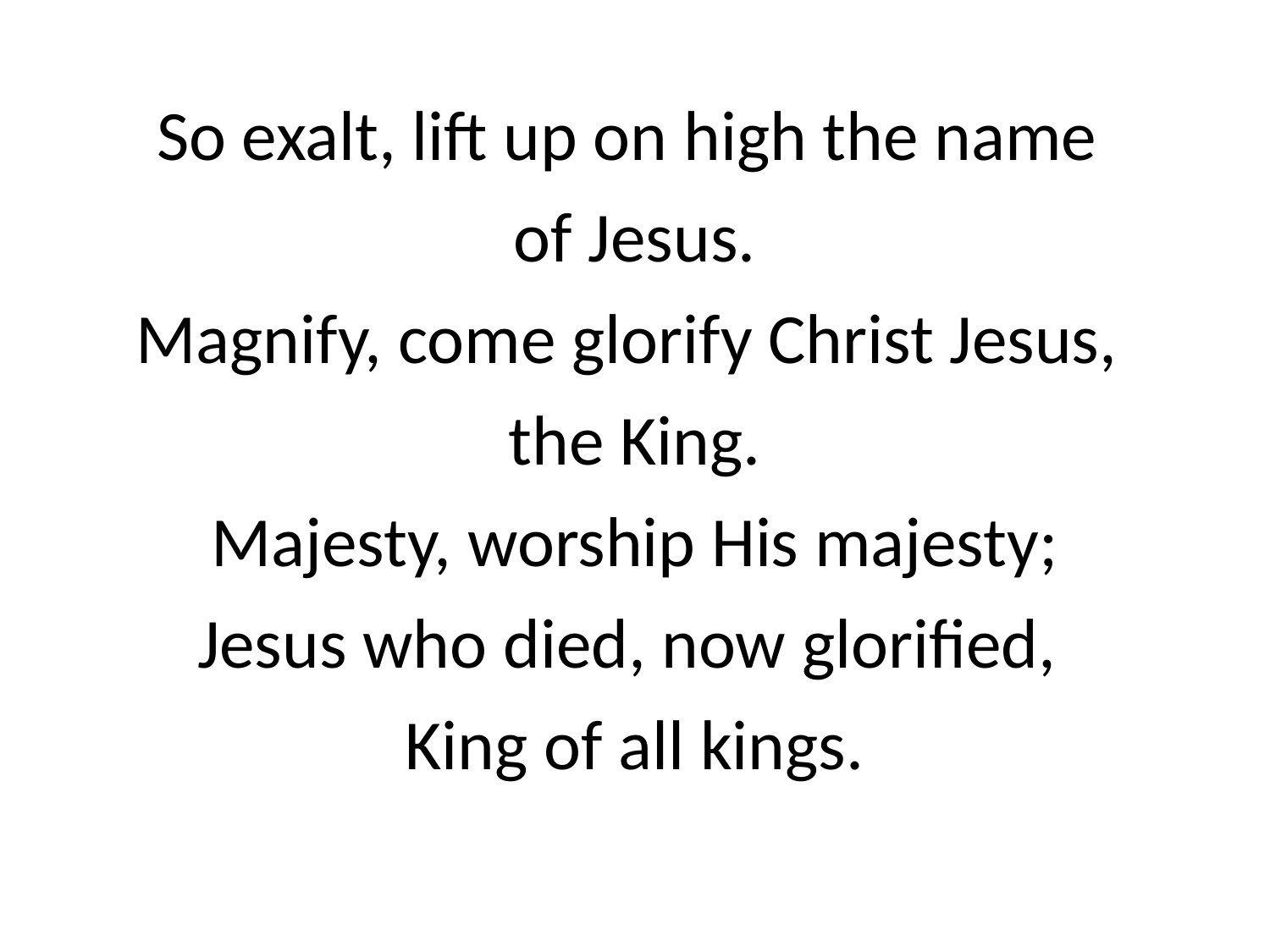

So exalt, lift up on high the name
of Jesus.
Magnify, come glorify Christ Jesus,
the King.
Majesty, worship His majesty;
Jesus who died, now glorified,
King of all kings.